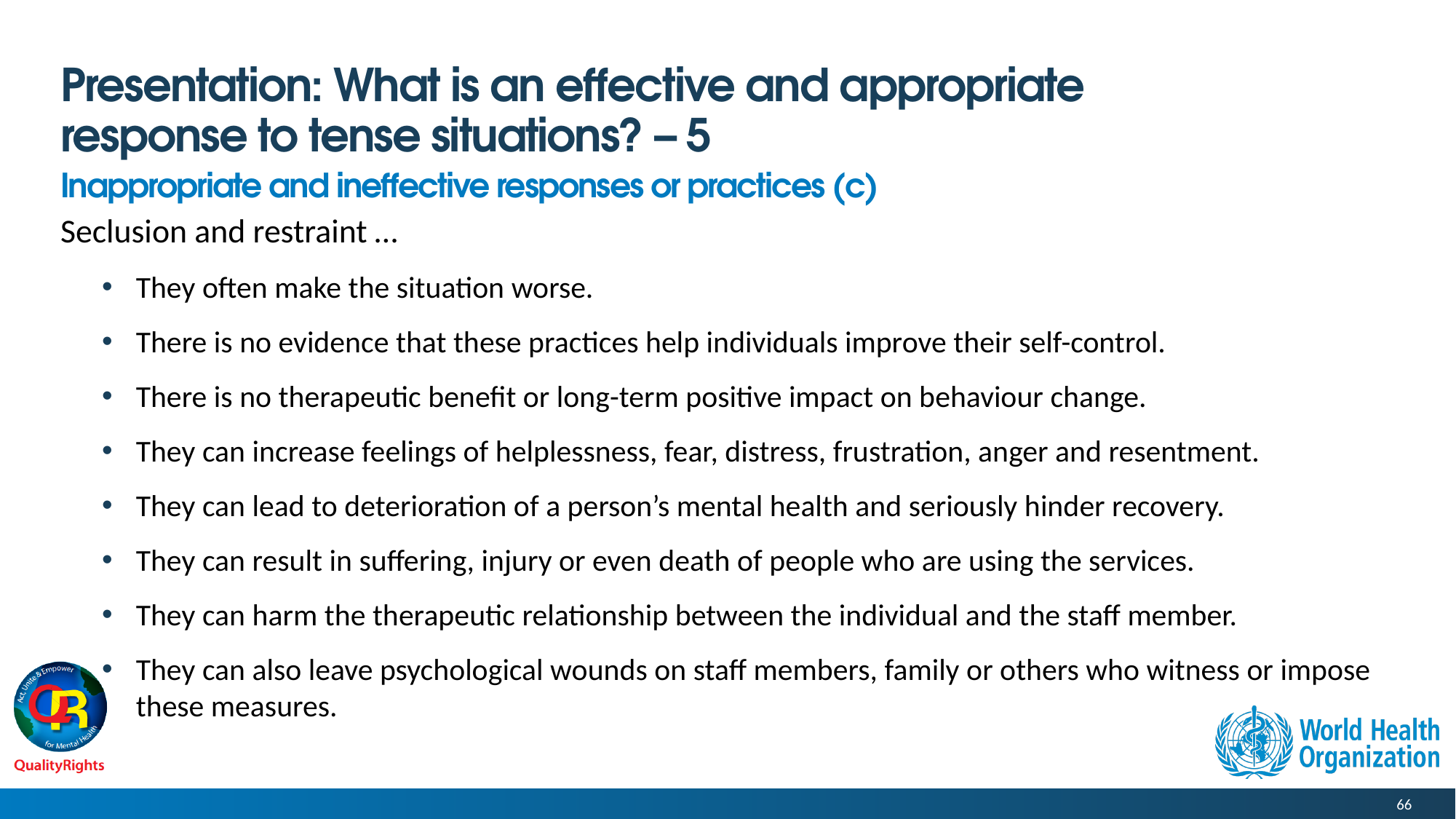

# Presentation: What is an effective and appropriate response to tense situations? – 5
Inappropriate and ineffective responses or practices (c)
Seclusion and restraint …
They often make the situation worse.
There is no evidence that these practices help individuals improve their self-control.
There is no therapeutic benefit or long-term positive impact on behaviour change.
They can increase feelings of helplessness, fear, distress, frustration, anger and resentment.
They can lead to deterioration of a person’s mental health and seriously hinder recovery.
They can result in suffering, injury or even death of people who are using the services.
They can harm the therapeutic relationship between the individual and the staff member.
They can also leave psychological wounds on staff members, family or others who witness or impose these measures.